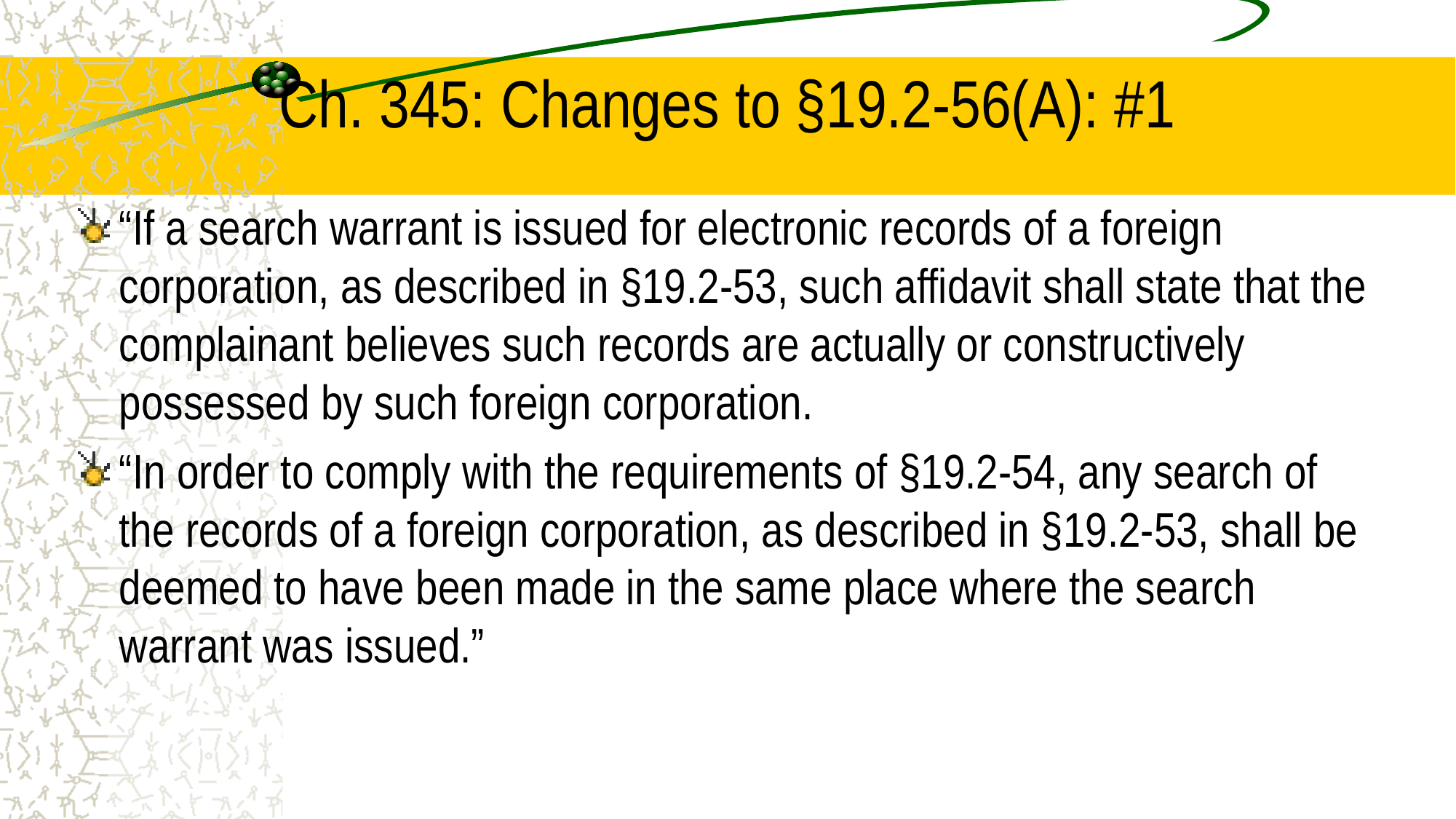

# Ch. 345: Changes to §19.2-56(A): #1
“If a search warrant is issued for electronic records of a foreign corporation, as described in §19.2-53, such affidavit shall state that the complainant believes such records are actually or constructively possessed by such foreign corporation.
“In order to comply with the requirements of §19.2-54, any search of the records of a foreign corporation, as described in §19.2-53, shall be deemed to have been made in the same place where the search warrant was issued.”